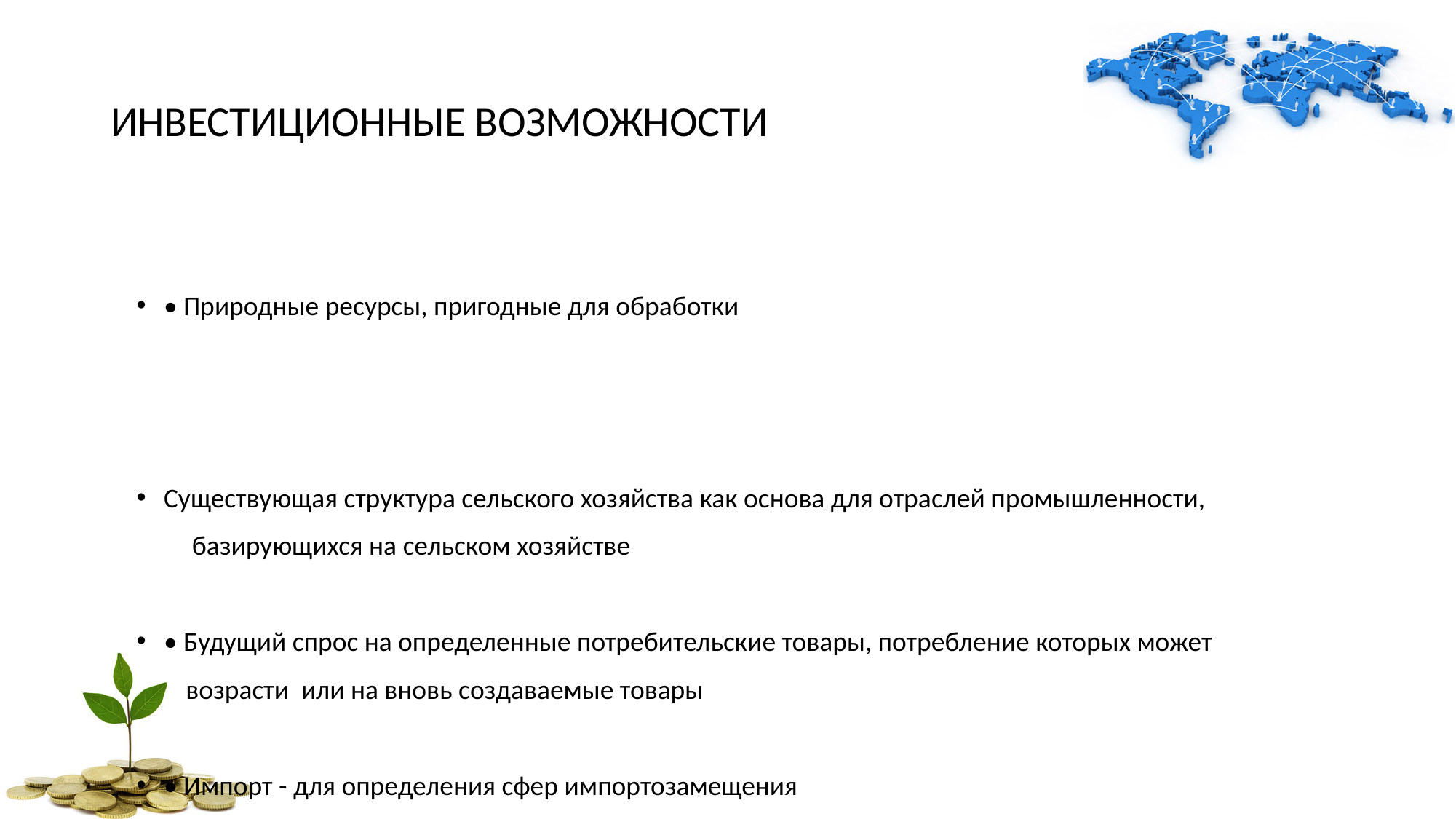

ИНВЕСТИЦИОННЫЕ ВОЗМОЖНОСТИ

• Природные ресурсы, пригодные для обработки

Существующая структура сельского хозяйства как основа для отраслей промышленности,
         базирующихся на сельском хозяйстве

• Будущий спрос на определенные потребительские товары, потребление которых может
        возрасти  или на вновь создаваемые товары

• Импорт - для определения сфер импортозамещения

• Воздействие на окружающую среду

• Секторы обрабатывающей промышленности, успешно функционирующие в других странах
        с аналогичной экономической базой, сходными уровнями развития и состояния финансовых,
        трудовых и природных ресурсов

• Возможные взаимные связи с другими отраслями, местными или транснациональными

• Возможное расширение существующих производств на основе нисходящей или восходящей
         интеграции

• Возможности диверсификации

• Возможное расширение существующей производственной мощности для получения
        экономии, обусловленной ростом масштаба производства

• Общий инвестиционный климат

• Промышленная политика

• Наличие и стоимость производственных факторов

• Экспортные возможности